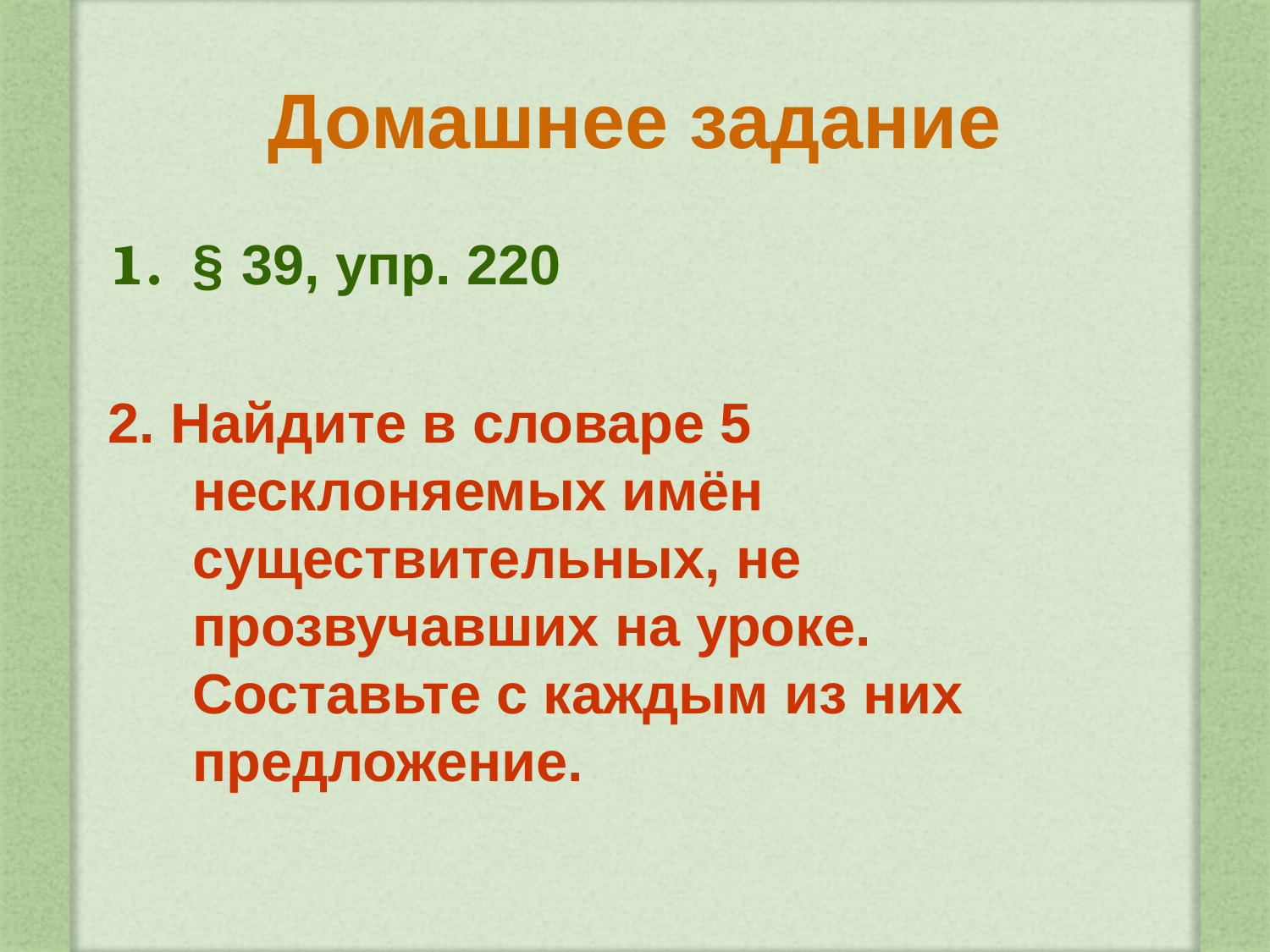

# Домашнее задание
§ 39, упр. 220

2. Найдите в словаре 5 несклоняемых имён существительных, не прозвучавших на уроке. Составьте с каждым из них предложение.